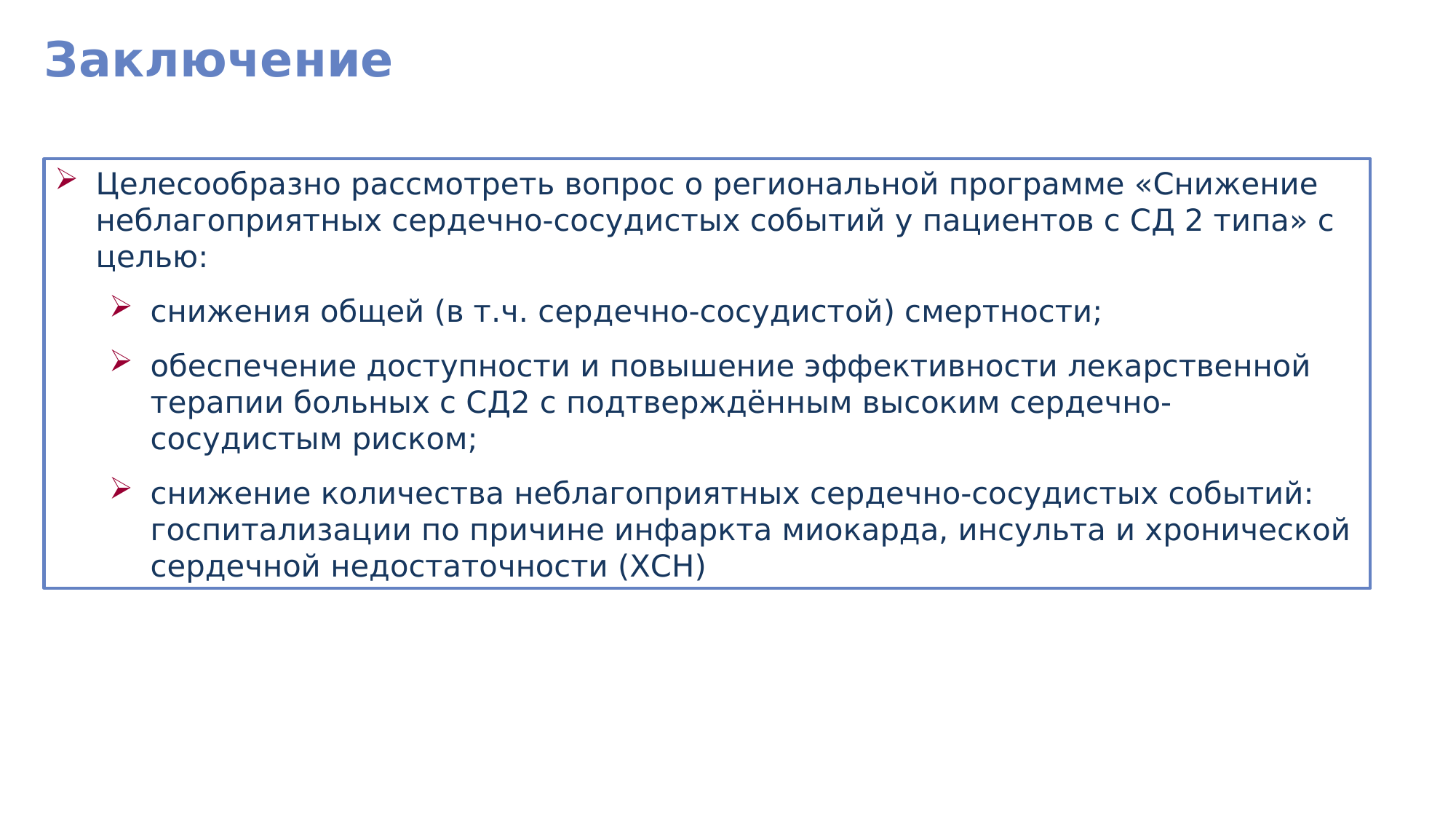

# Заключение
Целесообразно рассмотреть вопрос о региональной программе «Снижение неблагоприятных сердечно-сосудистых событий у пациентов с СД 2 типа» с целью:
снижения общей (в т.ч. сердечно-сосудистой) смертности;
обеспечение доступности и повышение эффективности лекарственной терапии больных с СД2 с подтверждённым высоким сердечно-сосудистым риском;
снижение количества неблагоприятных сердечно-сосудистых событий: госпитализации по причине инфаркта миокарда, инсульта и хронической сердечной недостаточности (ХСН)